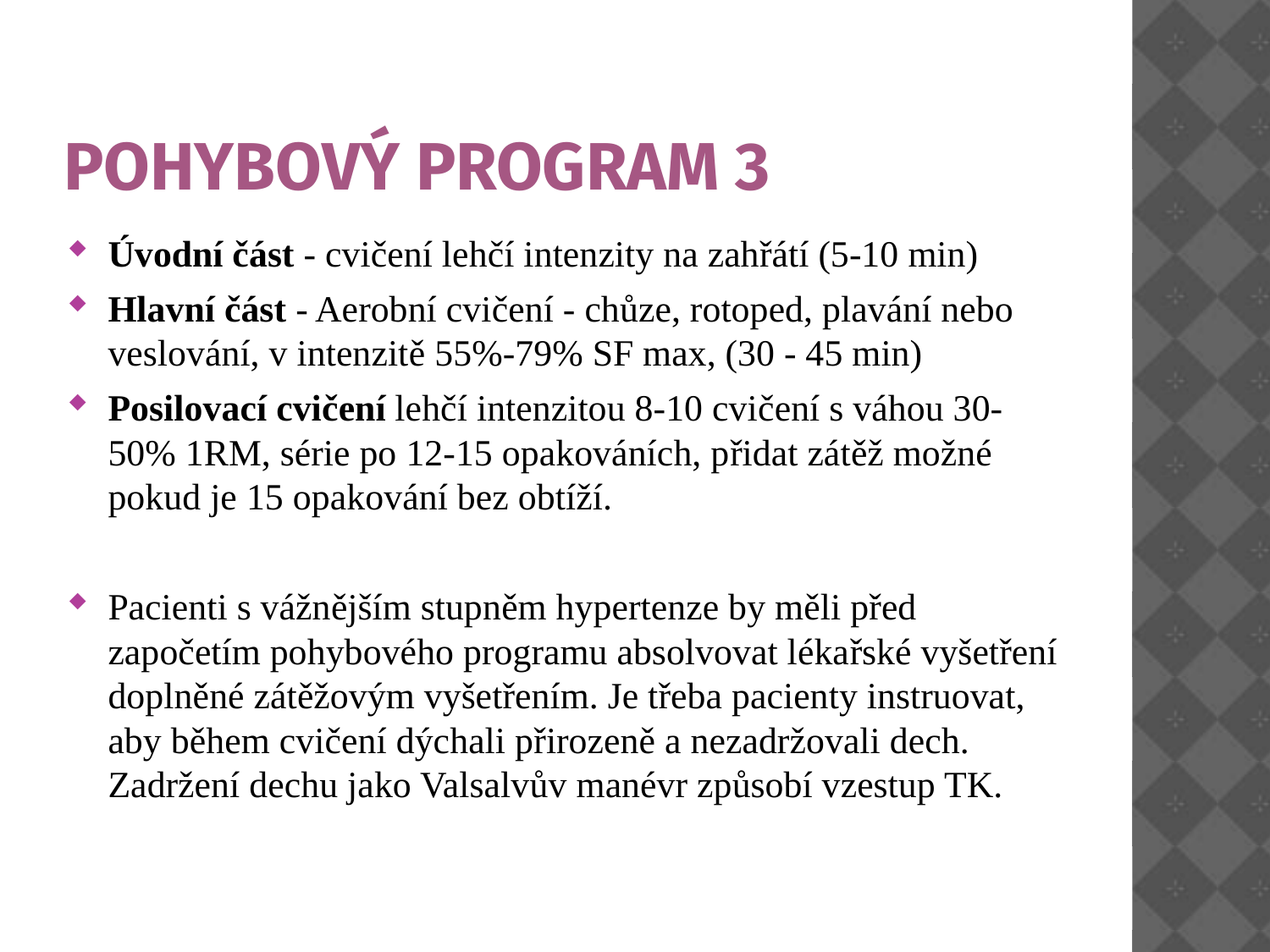

# pohybový program 3
Úvodní část - cvičení lehčí intenzity na zahřátí (5-10 min)
Hlavní část - Aerobní cvičení - chůze, rotoped, plavání nebo veslování, v intenzitě 55%-79% SF max, (30 - 45 min)
Posilovací cvičení lehčí intenzitou 8-10 cvičení s váhou 30-50% 1RM, série po 12-15 opakováních, přidat zátěž možné pokud je 15 opakování bez obtíží.

Pacienti s vážnějším stupněm hypertenze by měli před započetím pohybového programu absolvovat lékařské vyšetření doplněné zátěžovým vyšetřením. Je třeba pacienty instruovat, aby během cvičení dýchali přirozeně a nezadržovali dech. Zadržení dechu jako Valsalvův manévr způsobí vzestup TK.